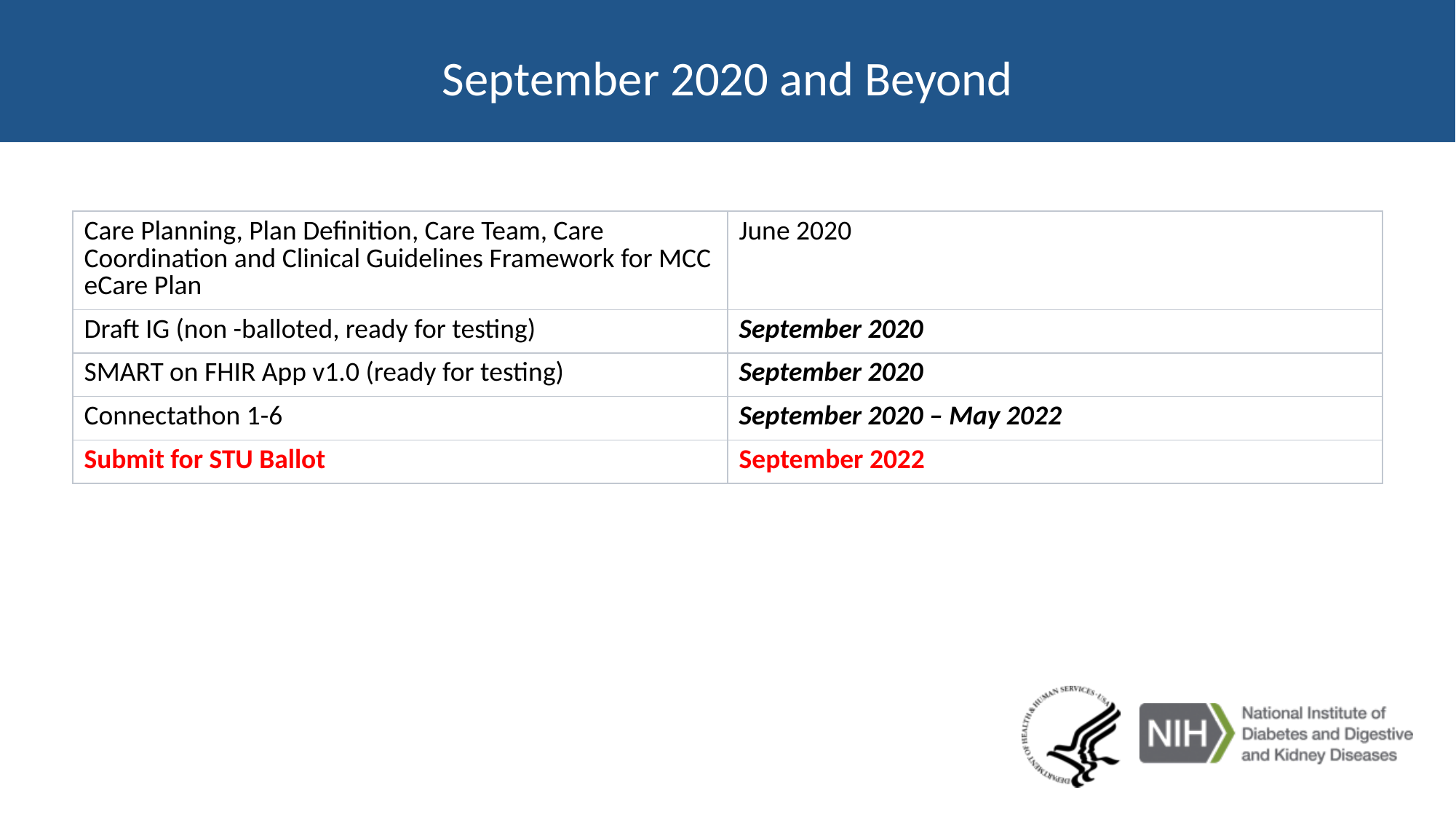

# September 2020 and Beyond
| Care Planning, Plan Definition, Care Team, Care Coordination and Clinical Guidelines Framework for MCC eCare Plan | June 2020 |
| --- | --- |
| Draft IG (non -balloted, ready for testing) | September 2020 |
| SMART on FHIR App v1.0 (ready for testing) | September 2020 |
| Connectathon 1-6 | September 2020 – May 2022 |
| Submit for STU Ballot | September 2022 |